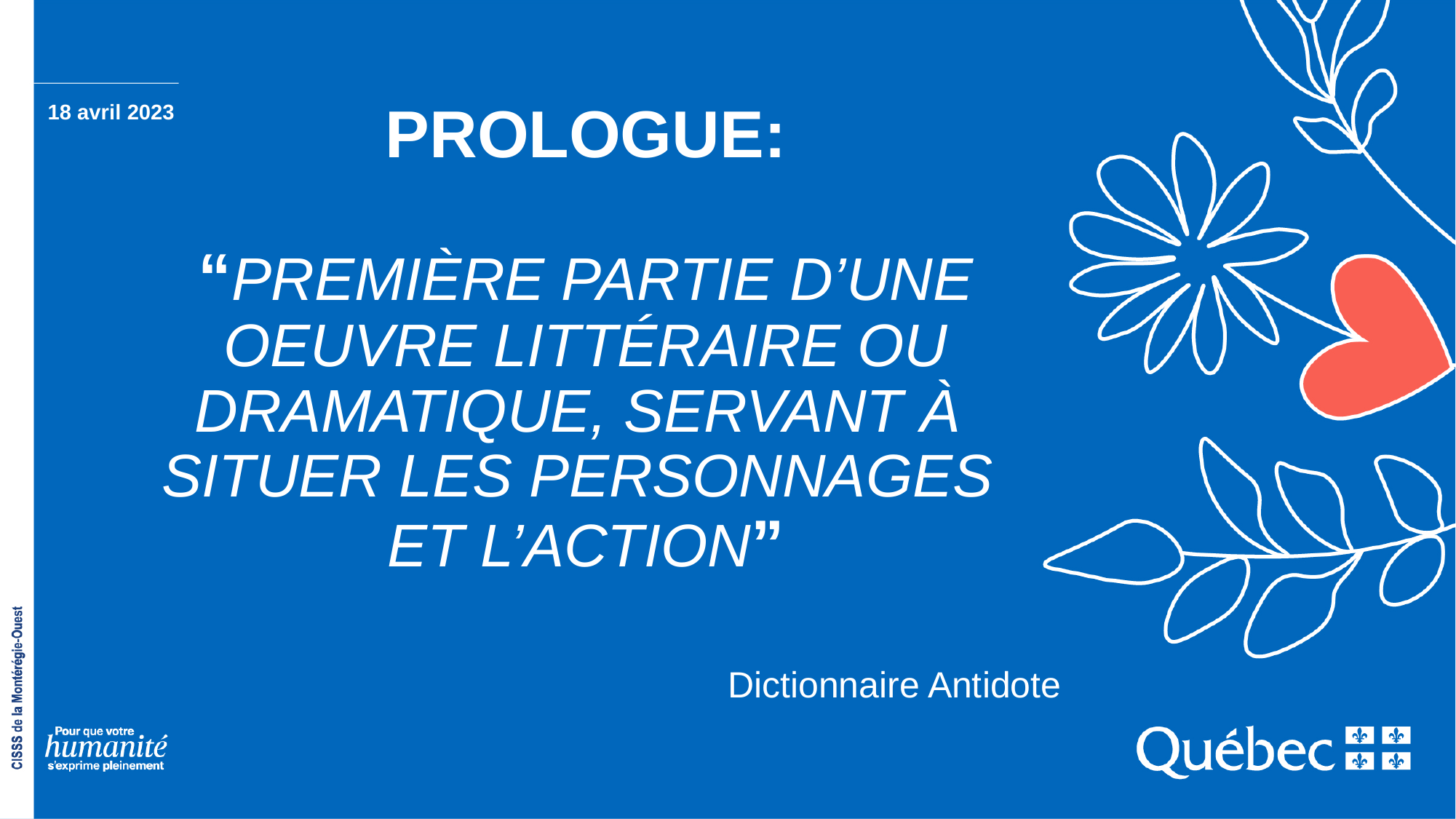

18 avril 2023
# Prologue: “Première partie d’une oeuvre littéraire ou dramatique, servant à situer les personnages et l’action”
Dictionnaire Antidote